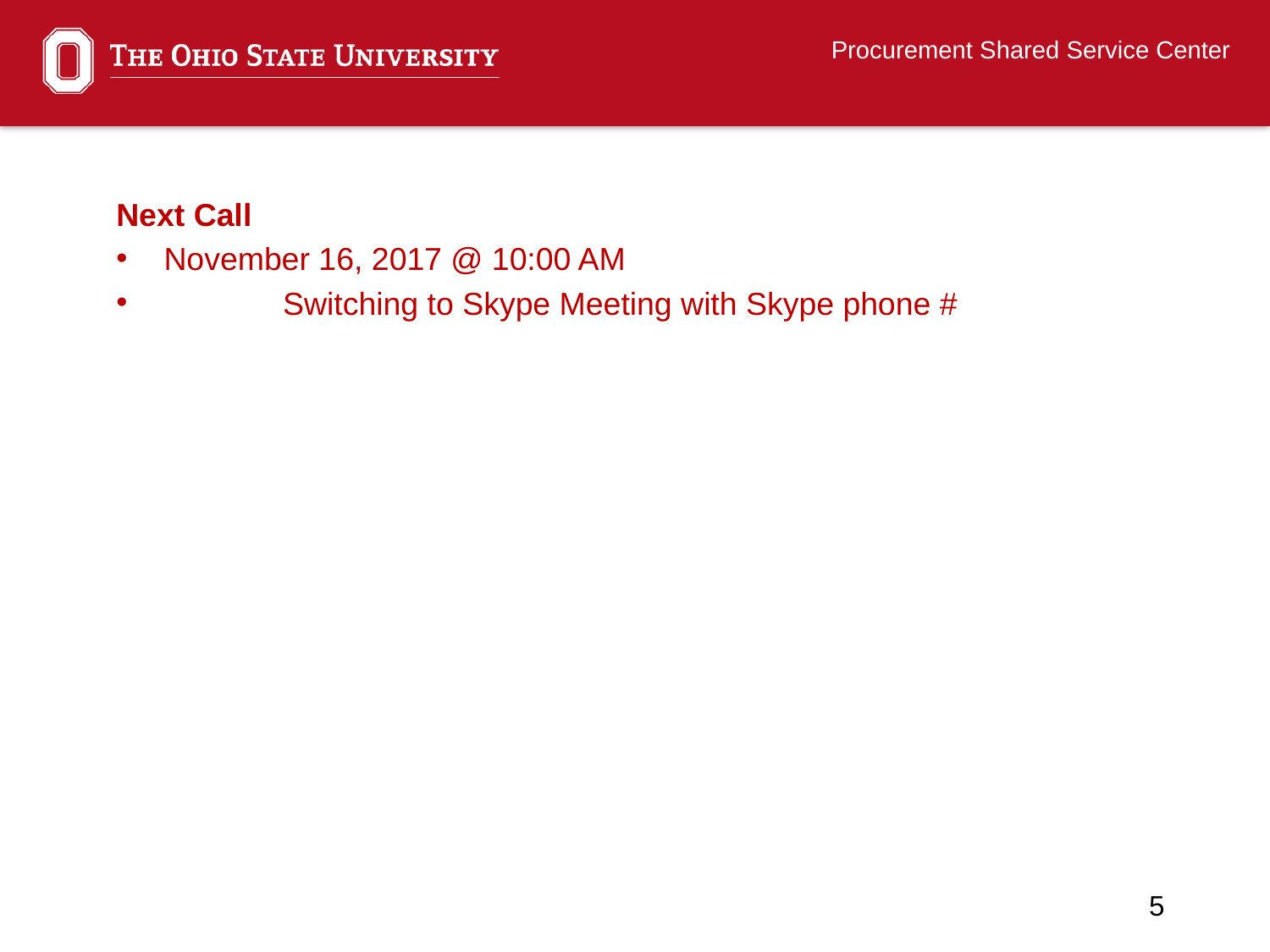

Next Call
November 16, 2017 @ 10:00 AM
	Switching to Skype Meeting with Skype phone #